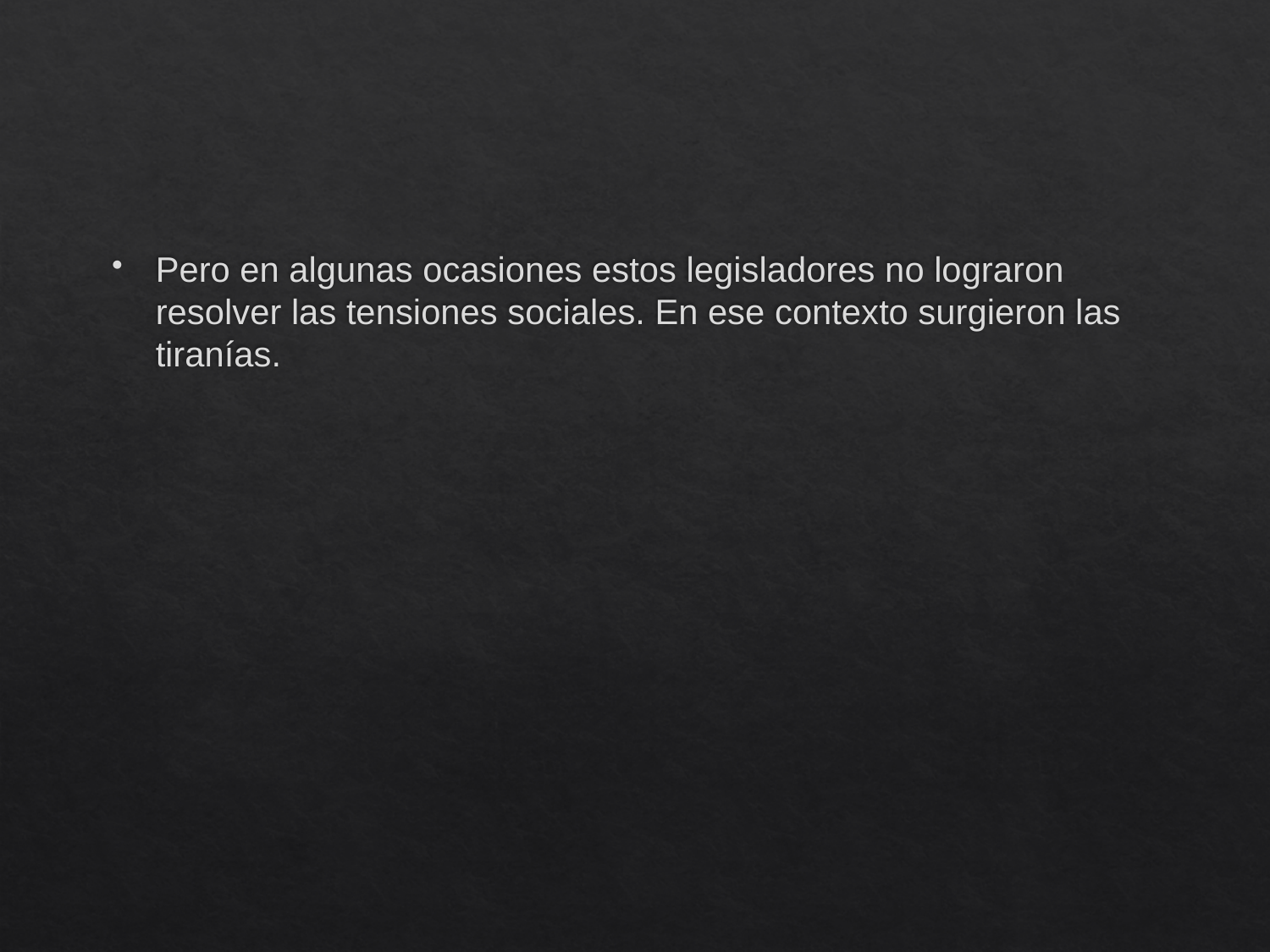

#
Pero en algunas ocasiones estos legisladores no lograron resolver las tensiones sociales. En ese contexto surgieron las tiranías.